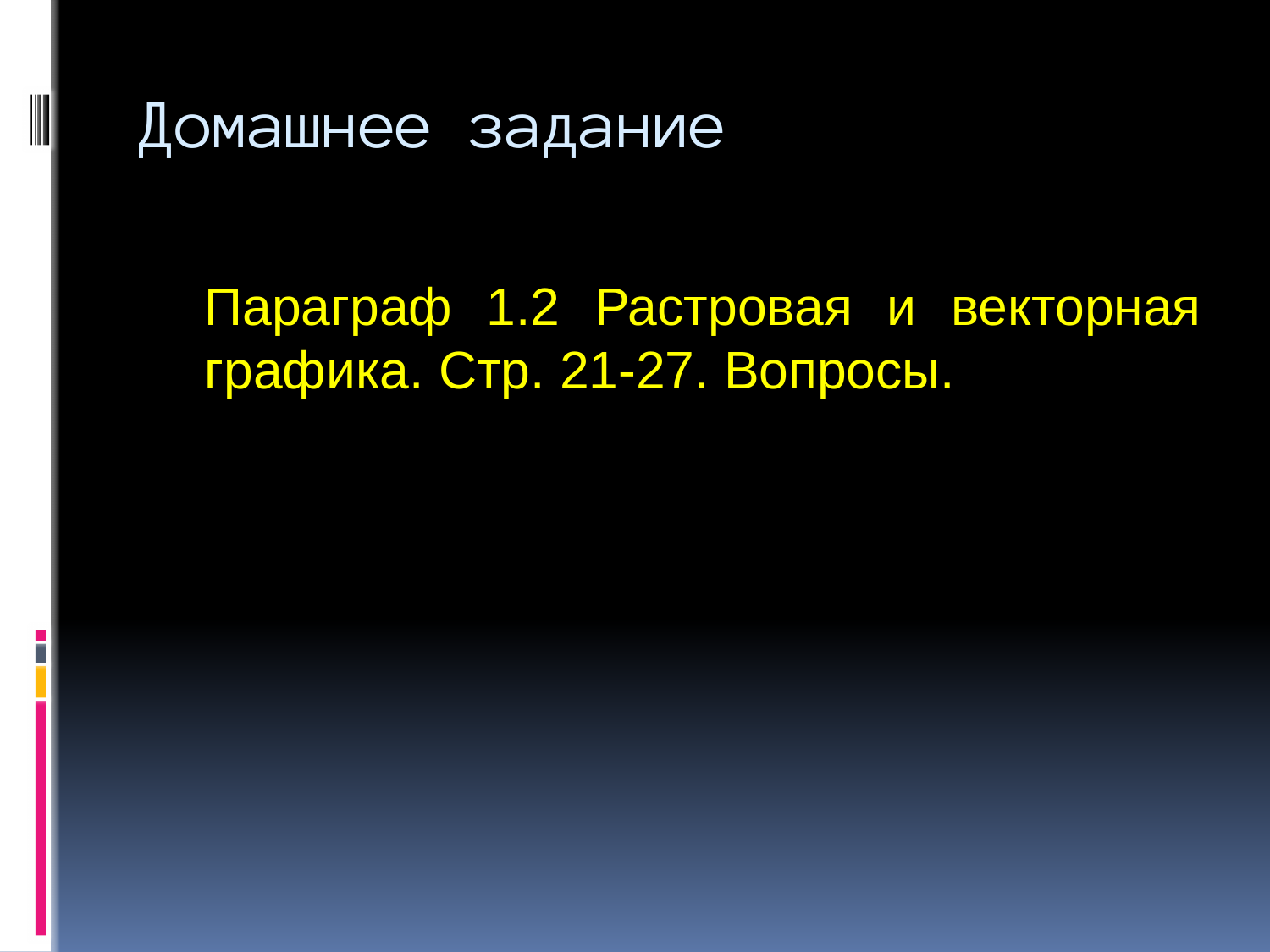

# Домашнее задание
	Параграф 1.2 Растровая и векторная графика. Стр. 21-27. Вопросы.